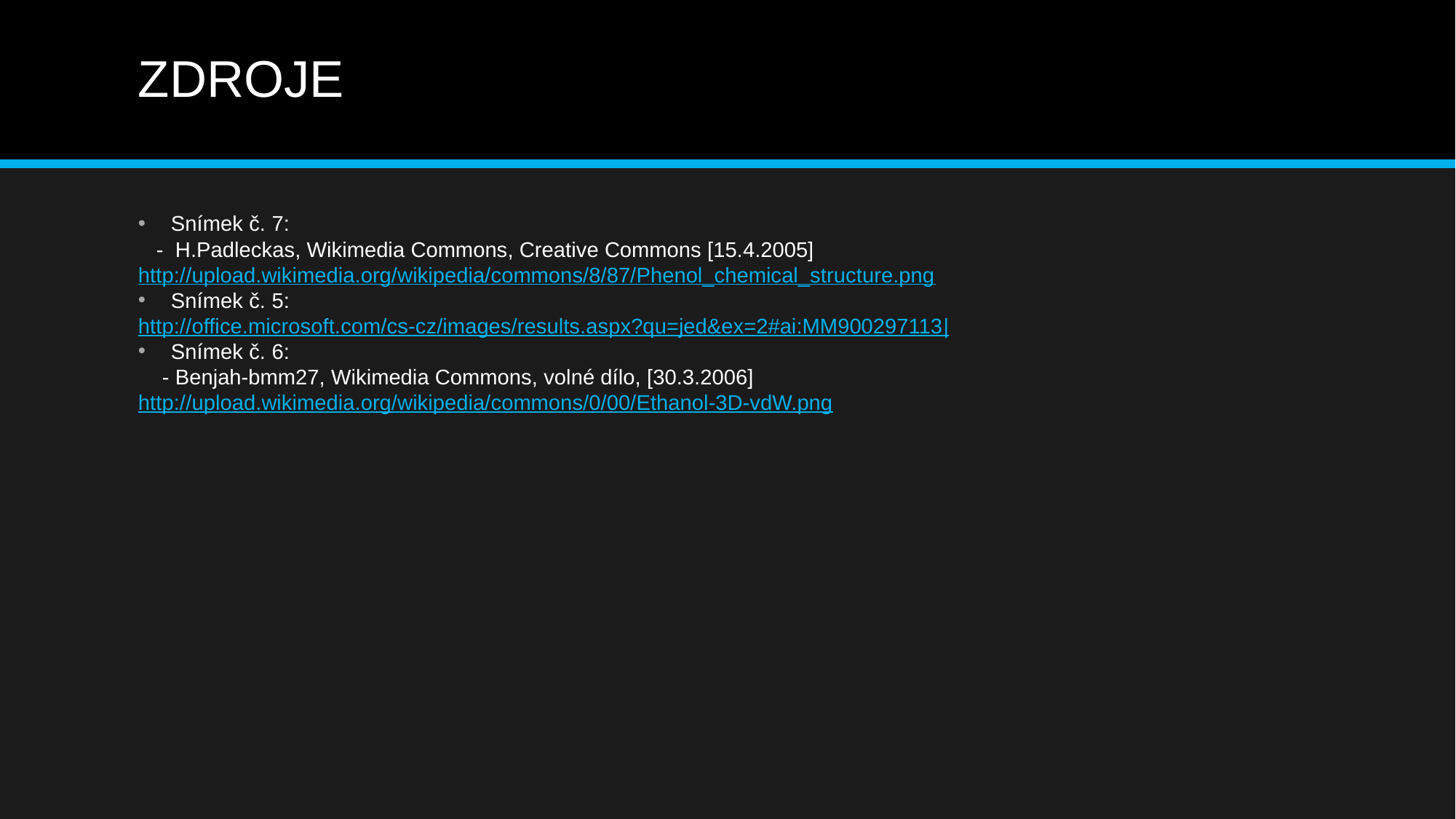

# ZDROJE
Snímek č. 7:
   -  H.Padleckas, Wikimedia Commons, Creative Commons [15.4.2005]
http://upload.wikimedia.org/wikipedia/commons/8/87/Phenol_chemical_structure.png
Snímek č. 5:
http://office.microsoft.com/cs-cz/images/results.aspx?qu=jed&ex=2#ai:MM900297113|
Snímek č. 6:
    - Benjah-bmm27, Wikimedia Commons, volné dílo, [30.3.2006]
http://upload.wikimedia.org/wikipedia/commons/0/00/Ethanol-3D-vdW.png